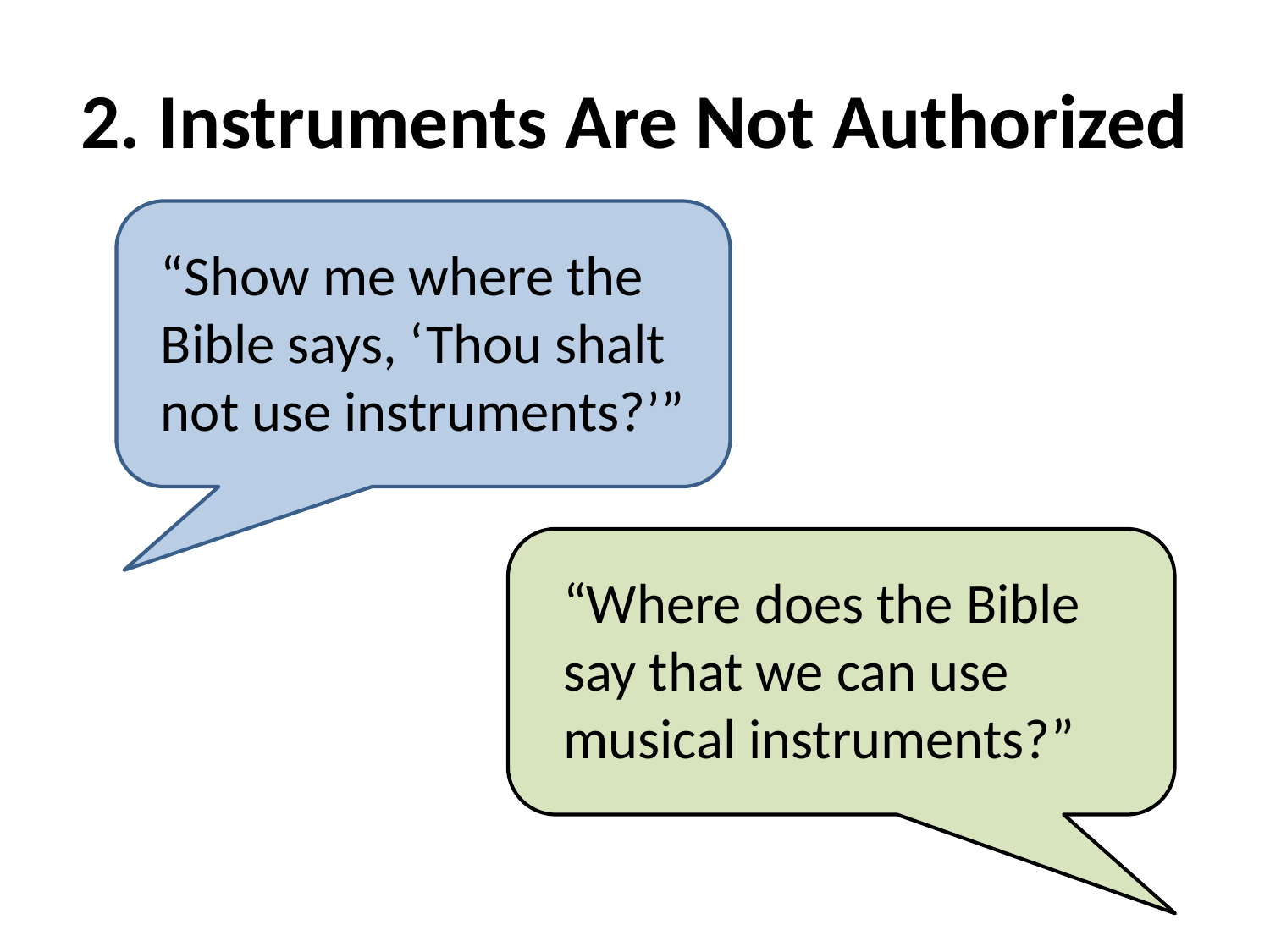

# 2. Instruments Are Not Authorized

“Show me where the Bible says, ‘Thou shalt not use instruments?’”

“Where does the Bible say that we can use musical instruments?”